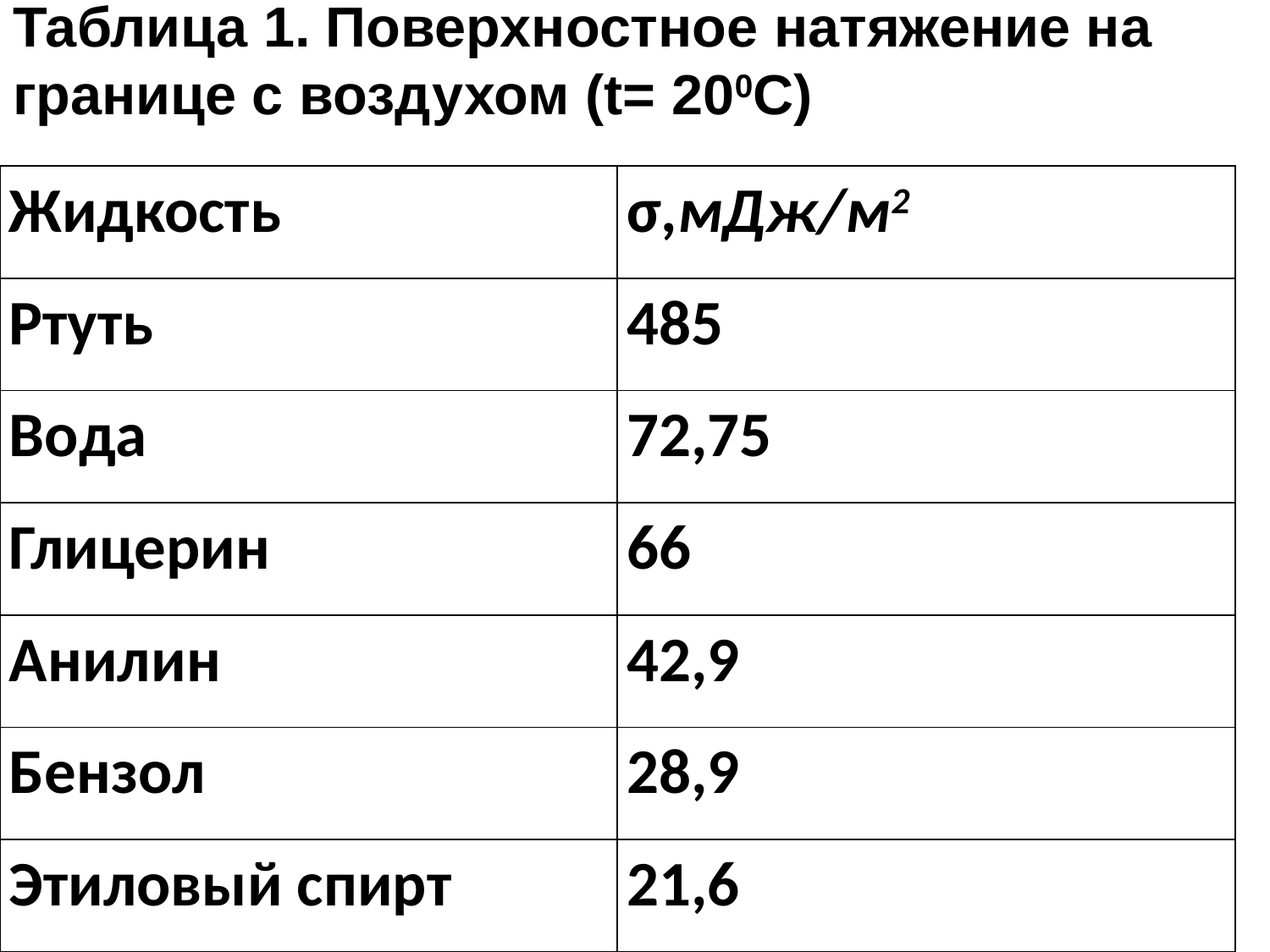

Таблица 1. Поверхностное натяжение на границе с воздухом (t= 200С)

| Жидкость | σ,мДж/м2 |
| --- | --- |
| Ртуть | 485 |
| Вода | 72,75 |
| Глицерин | 66 |
| Анилин | 42,9 |
| Бензол | 28,9 |
| Этиловый спирт | 21,6 |